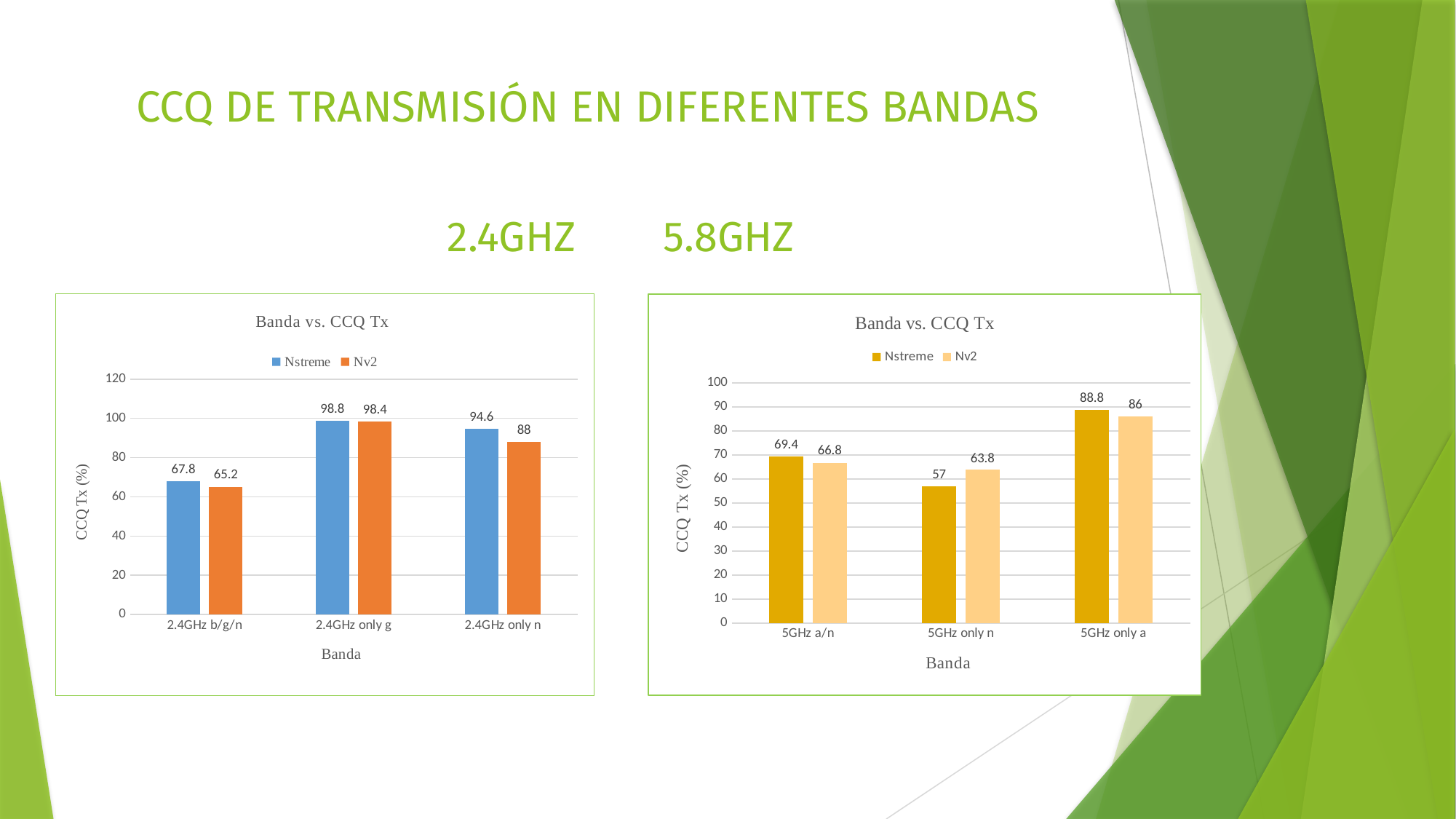

# CCQ DE TRANSMISIÓN EN DIFERENTES BANDAS
2.4GHZ									5.8GHZ

### Chart: Banda vs. CCQ Tx

| Category |  |  |
|---|---|---|
| 2.4GHz b/g/n | 67.8 | 65.2 |
| 2.4GHz only g | 98.8 | 98.4 |
| 2.4GHz only n | 94.6 | 88.0 |

### Chart: Banda vs. CCQ Tx

| Category |  |  |
|---|---|---|
| 5GHz a/n | 69.4 | 66.8 |
| 5GHz only n | 57.0 | 63.8 |
| 5GHz only a | 88.8 | 86.0 |